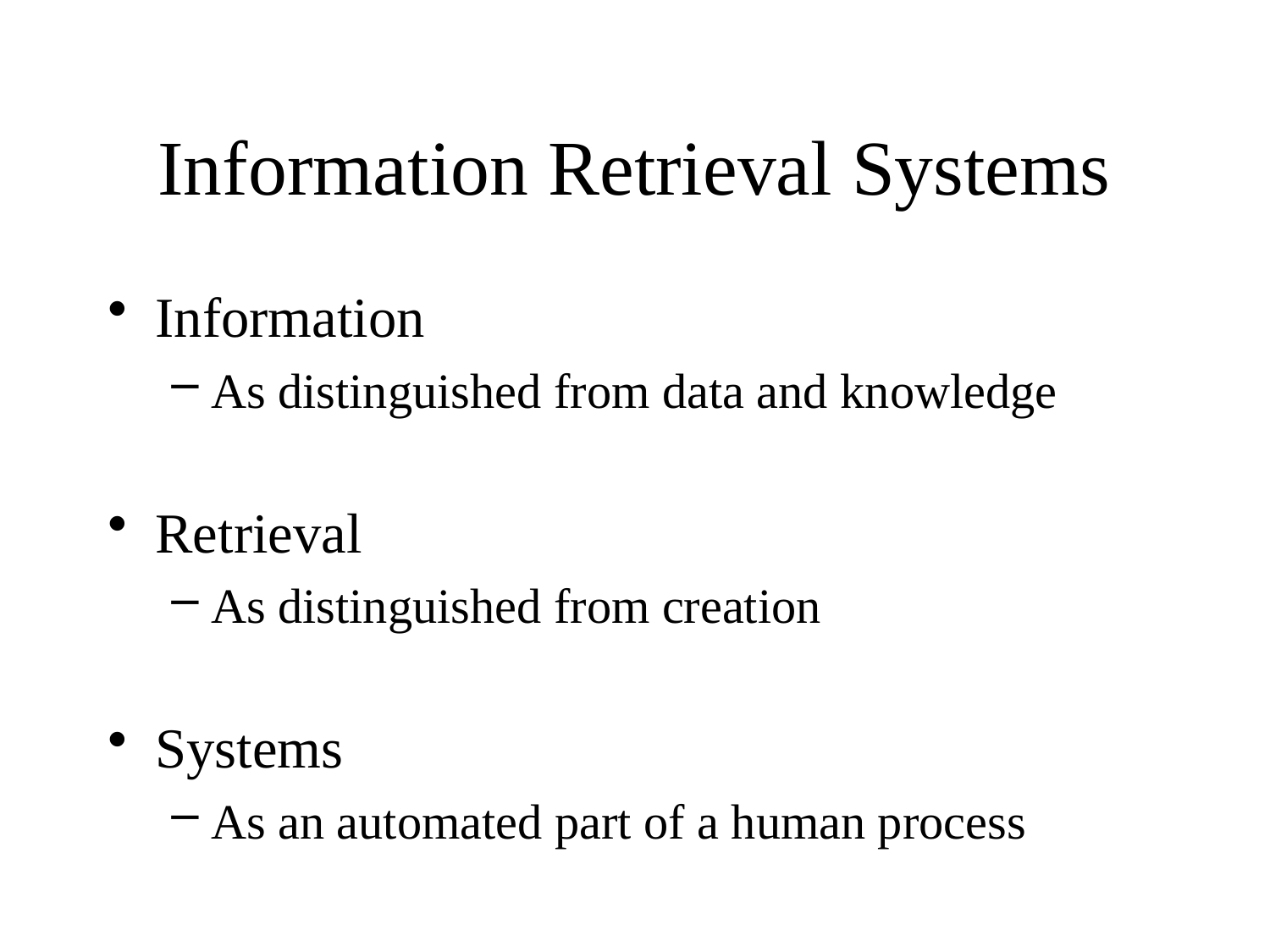

# Information Retrieval Systems
Information
As distinguished from data and knowledge

Retrieval
As distinguished from creation

Systems
As an automated part of a human process